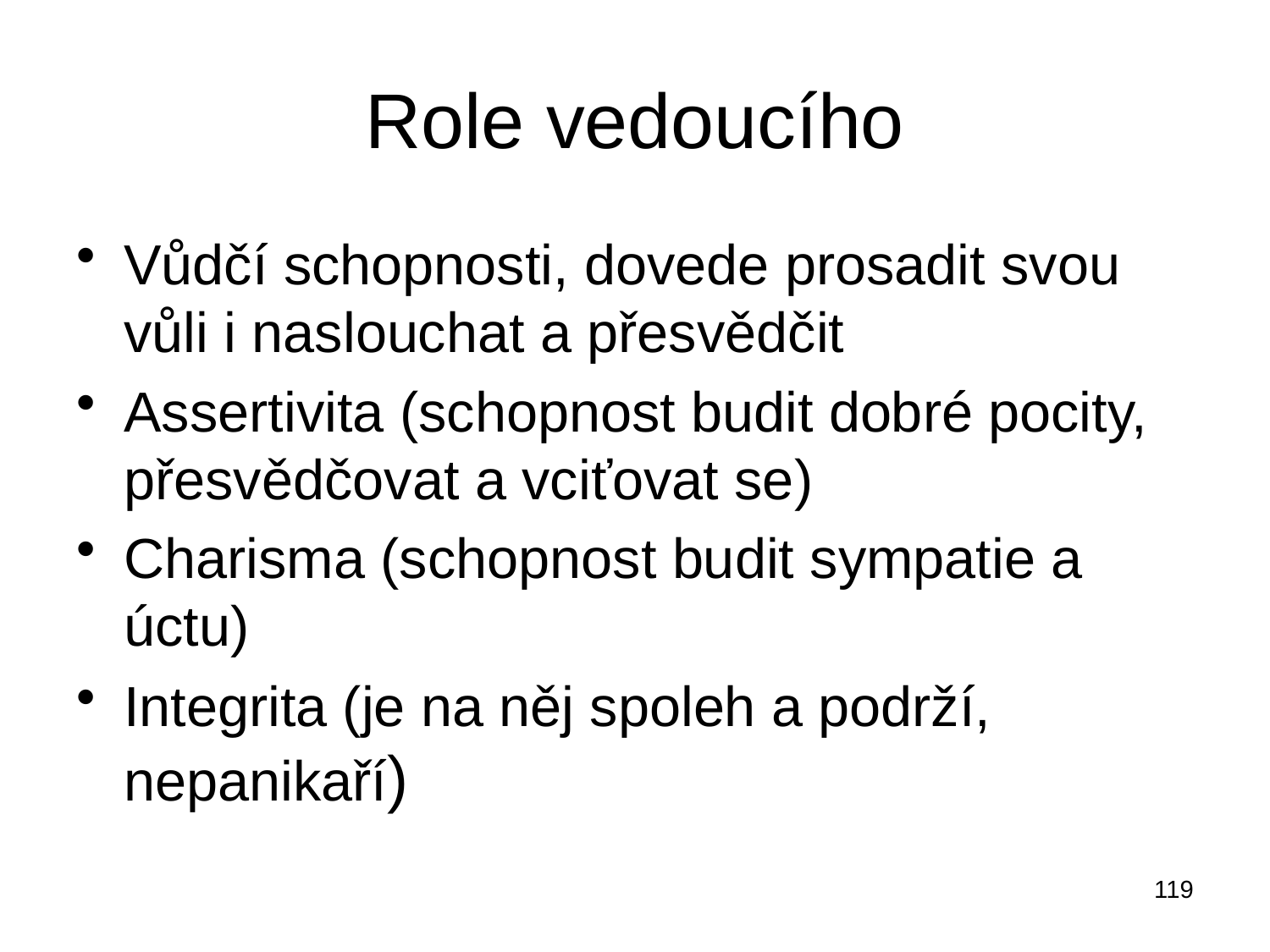

# Role vedoucího
Vůdčí schopnosti, dovede prosadit svou vůli i naslouchat a přesvědčit
Assertivita (schopnost budit dobré pocity, přesvědčovat a vciťovat se)
Charisma (schopnost budit sympatie a úctu)
Integrita (je na něj spoleh a podrží, nepanikaří)
119